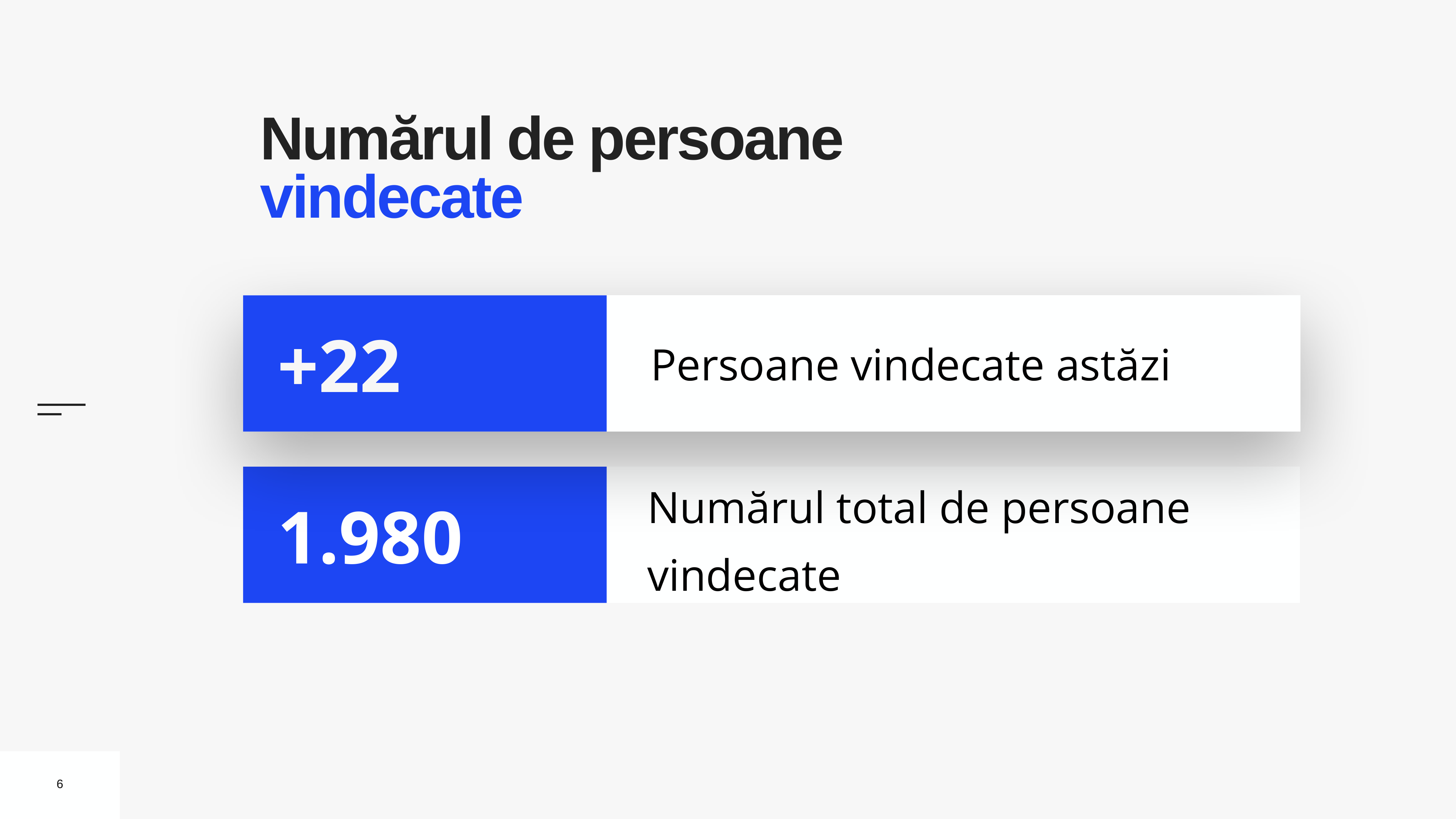

# Numărul de persoane vindecate

Persoane vindecate astăzi

+22

Numărul total de persoane vindecate

1.980
6
6